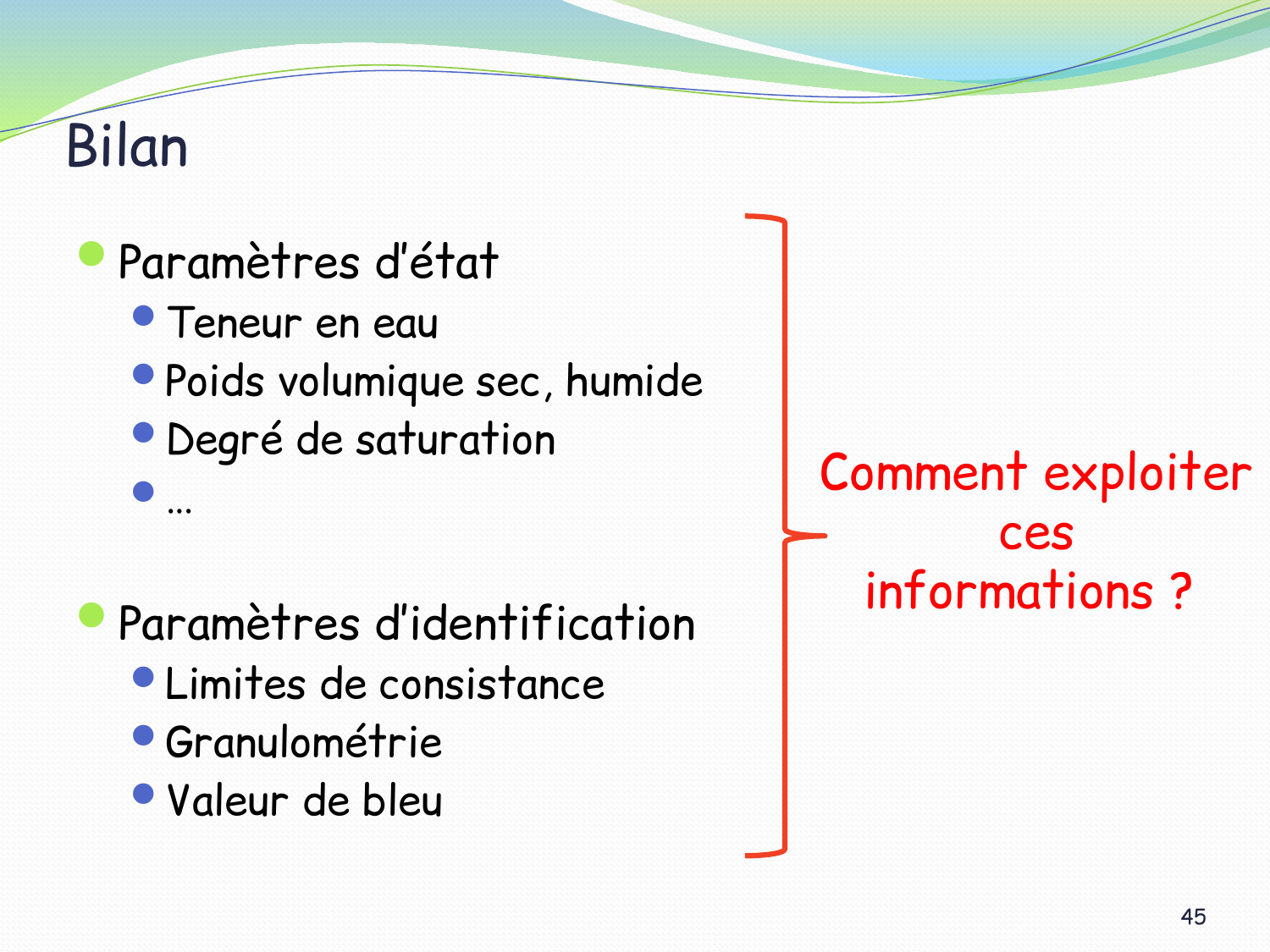

# Bilan

Paramètres d’état
Teneur en eau
Poids volumique sec, humide
Degré de saturation
…

Paramètres d’identification
Limites de consistance
Granulométrie
Valeur de bleu
Comment exploiter
ces
informations ?
45